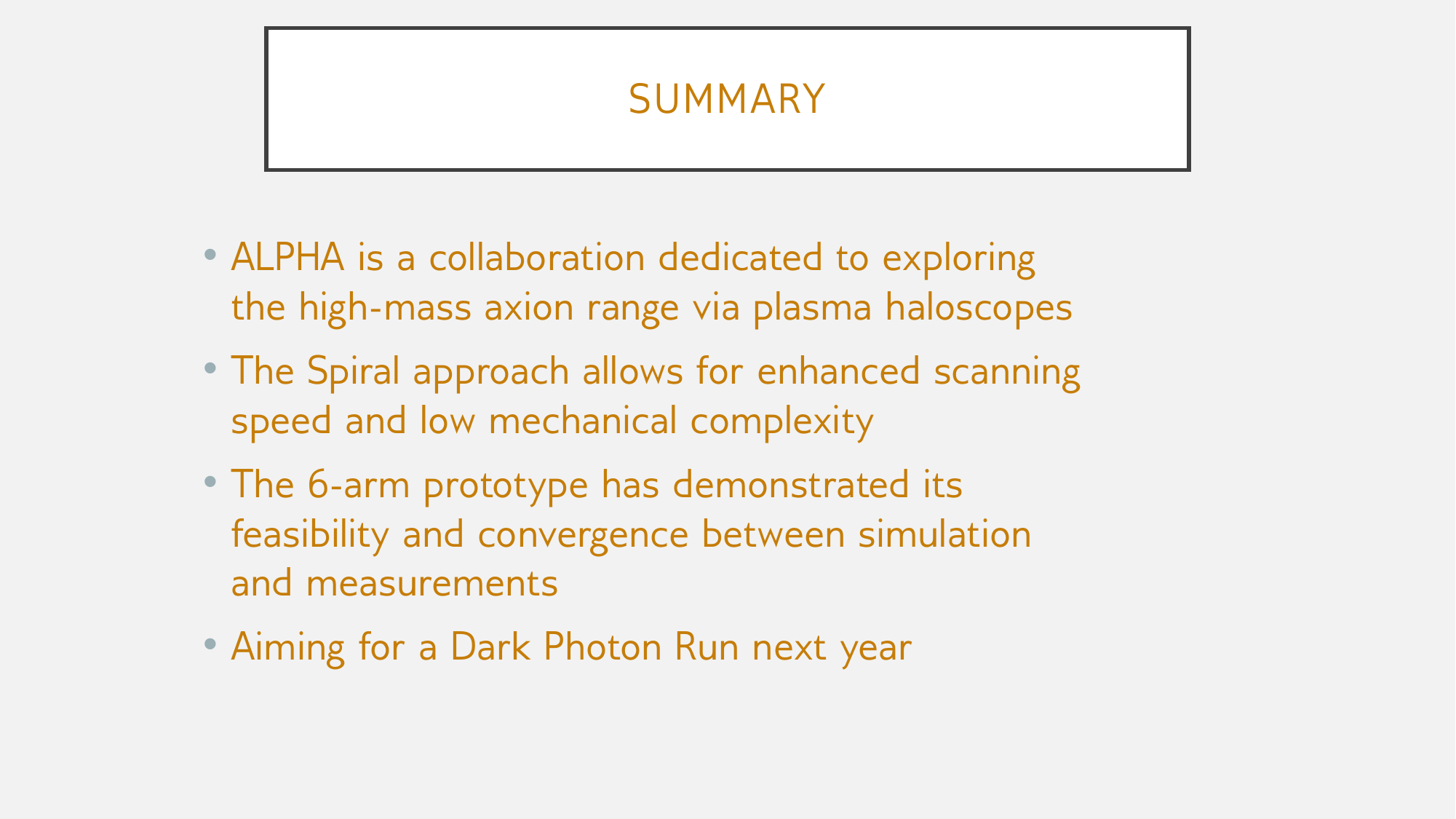

# Summary
ALPHA is a collaboration dedicated to exploring the high-mass axion range via plasma haloscopes
The Spiral approach allows for enhanced scanning speed and low mechanical complexity
The 6-arm prototype has demonstrated its feasibility and convergence between simulation and measurements
Aiming for a Dark Photon Run next year